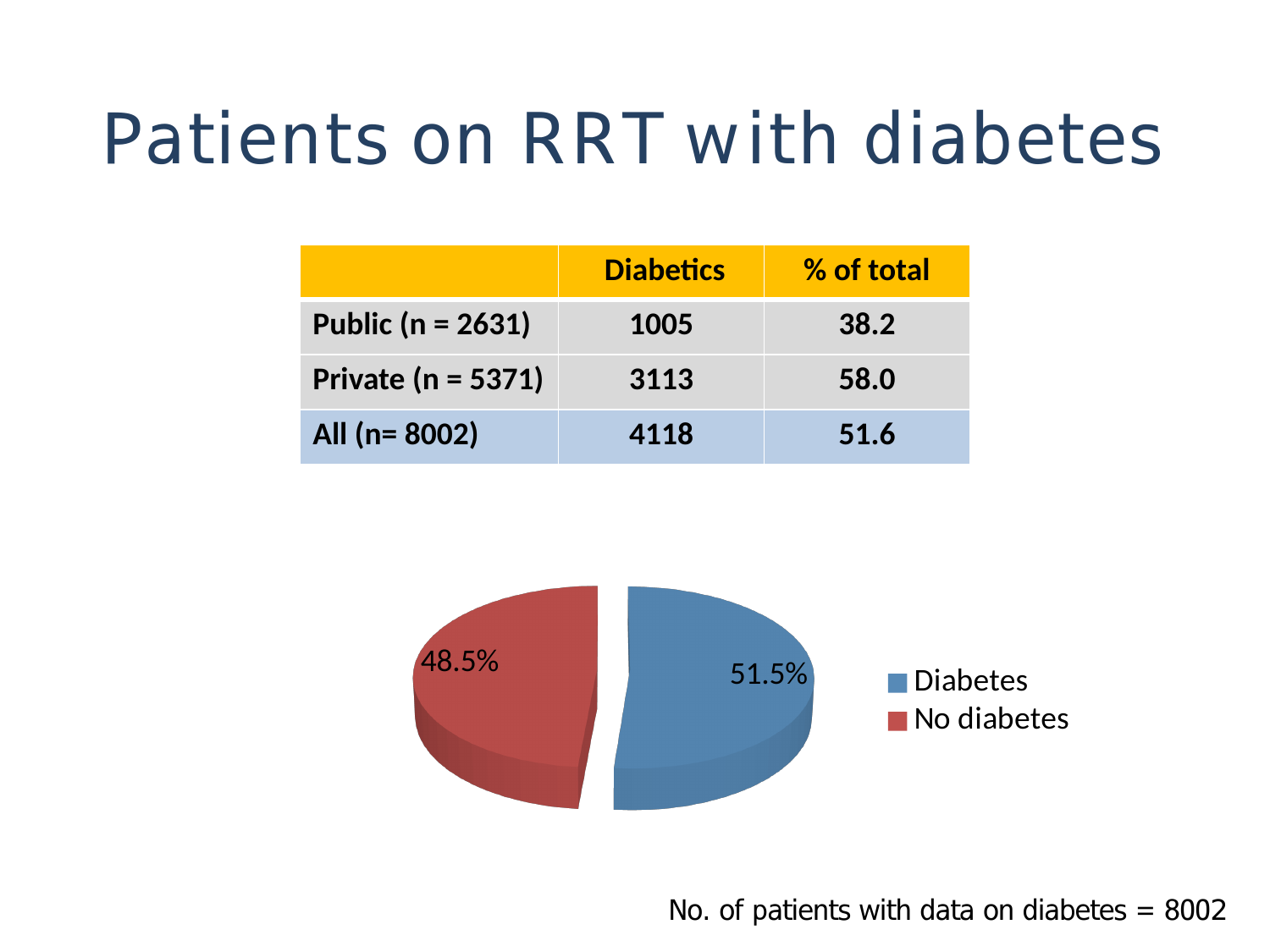

# Patients on RRT with diabetes
|  | Diabetics | % of total |
| --- | --- | --- |
| Public (n = 2631) | 1005 | 38.2 |
| Private (n = 5371) | 3113 | 58.0 |
| All (n= 8002) | 4118 | 51.6 |

[unsupported chart]

No. of patients with data on diabetes = 8002